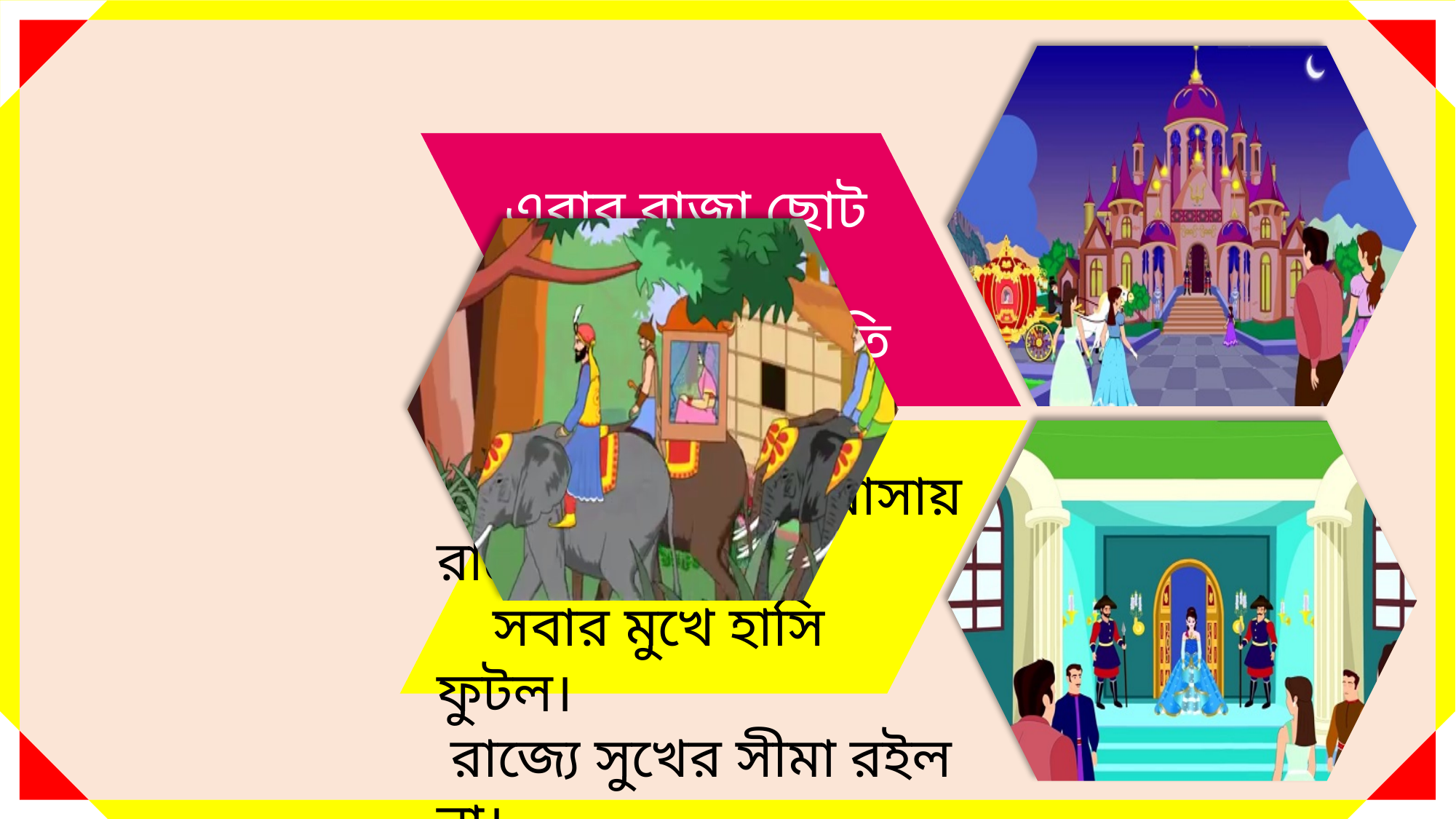

এবার রাজা ছোট কন্যা
  পারুল আর হাতি ঘোড়া
     নিয়ে রওয়ানা হলেন।

       পারুল ফিরে আসায় রাজ্যে
    সবার মুখে হাসি ফুটল।
 রাজ্যে সুখের সীমা রইল না।